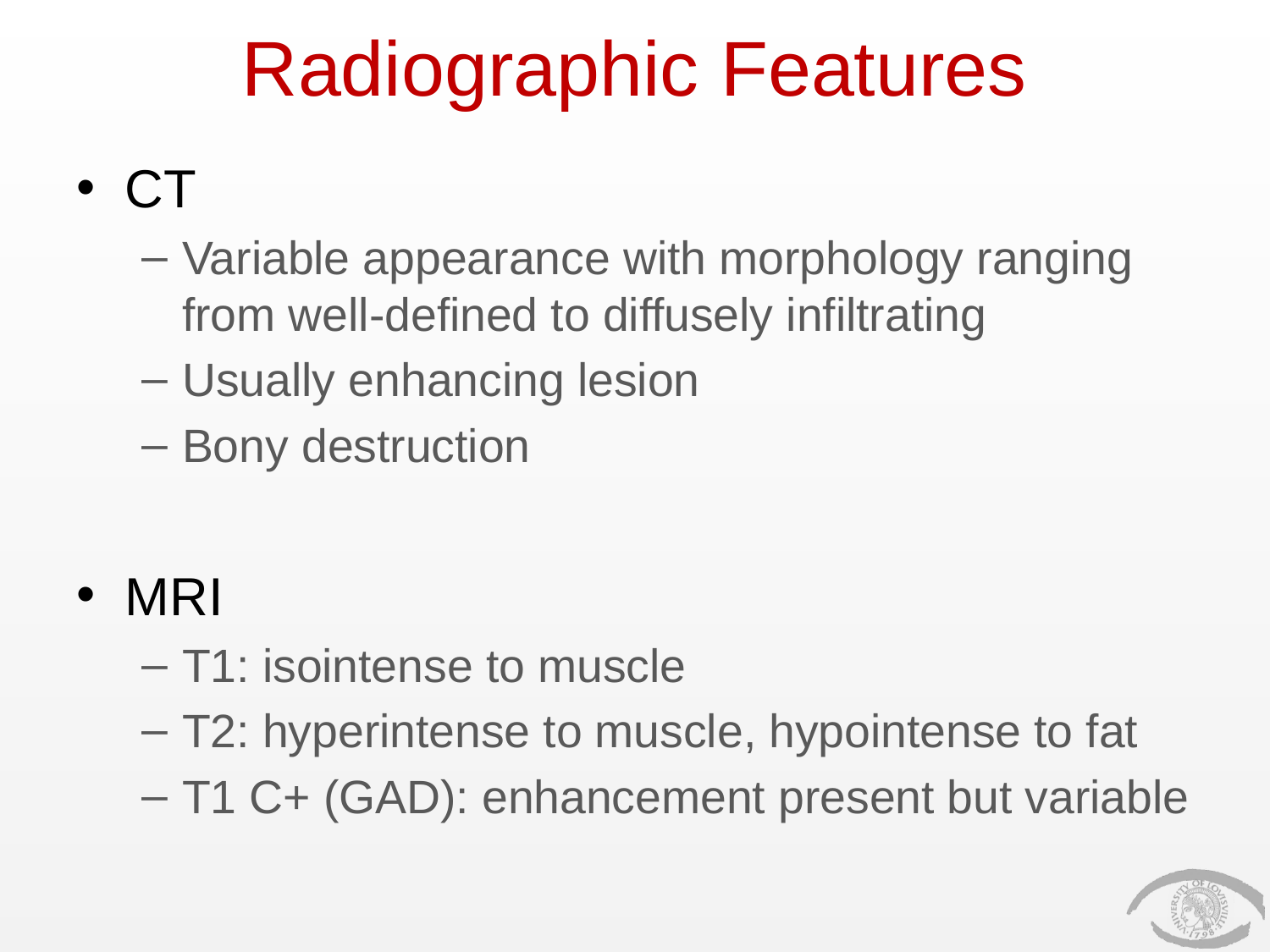

# Radiographic Features
CT
Variable appearance with morphology ranging from well-defined to diffusely infiltrating
Usually enhancing lesion
Bony destruction

MRI
T1: isointense to muscle
T2: hyperintense to muscle, hypointense to fat
T1 C+ (GAD): enhancement present but variable